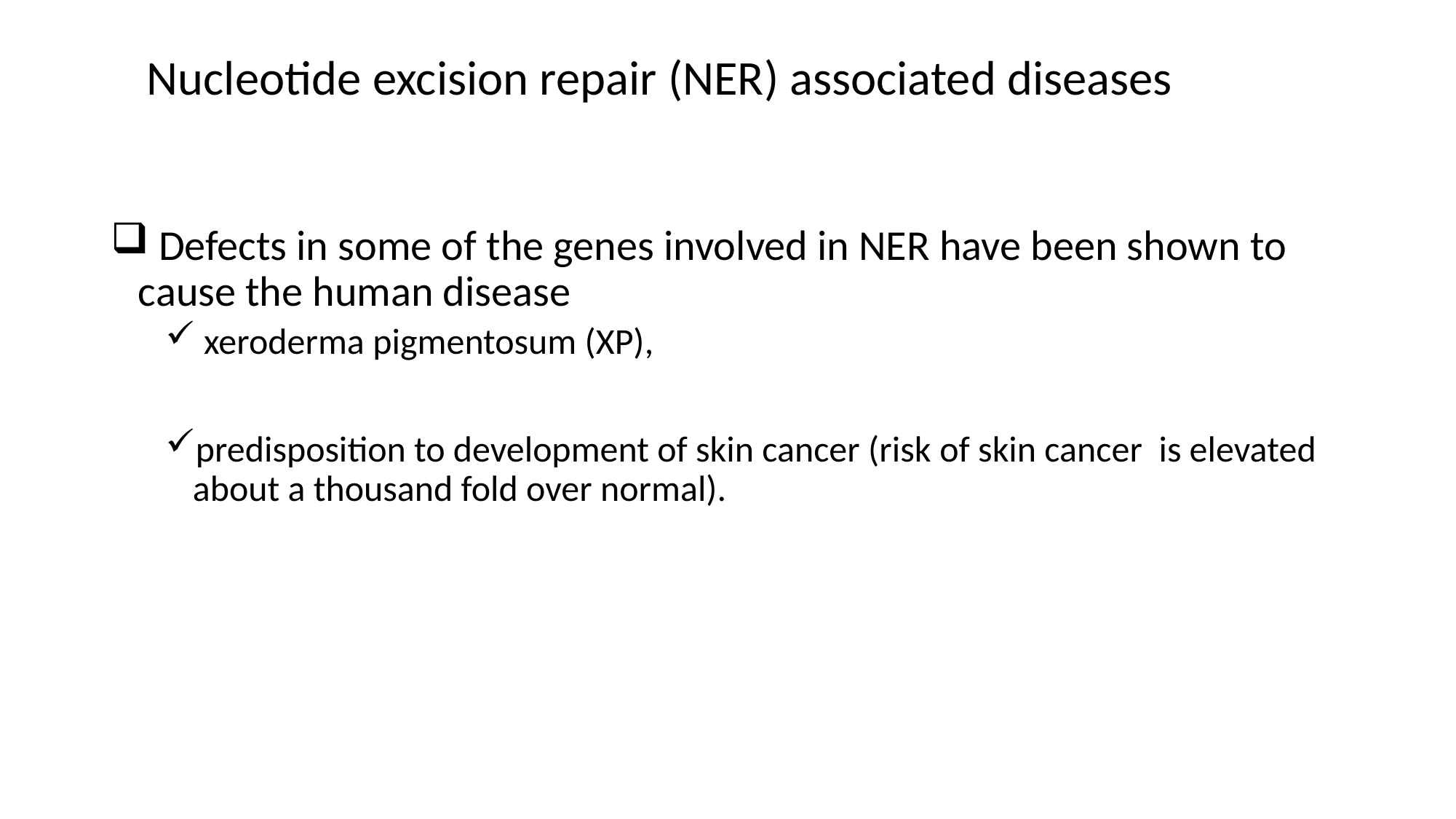

# Nucleotide excision repair (NER) associated diseases
 Defects in some of the genes involved in NER have been shown to cause the human disease
 xeroderma pigmentosum (XP),

predisposition to development of skin cancer (risk of skin cancer  is elevated about a thousand fold over normal).